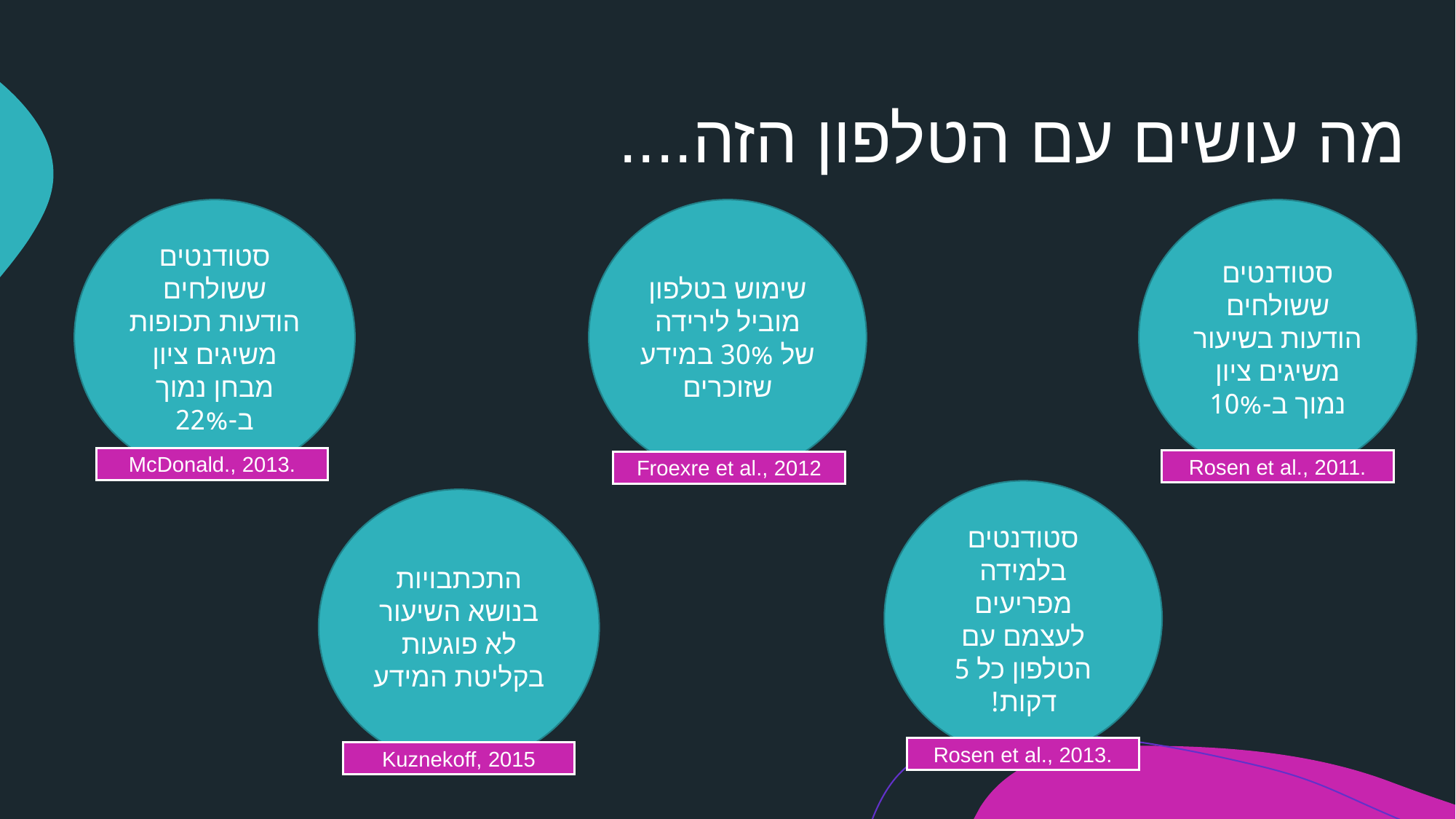

# מה עושים עם הטלפון הזה....
סטודנטים ששולחים הודעות תכופות משיגים ציון מבחן נמוך ב-22%
שימוש בטלפון מוביל לירידה של 30% במידע שזוכרים
סטודנטים ששולחים הודעות בשיעור משיגים ציון נמוך ב-10%
McDonald., 2013.
Rosen et al., 2011.
Froexre et al., 2012
סטודנטים בלמידה מפריעים לעצמם עם הטלפון כל 5 דקות!
התכתבויות בנושא השיעור לא פוגעות בקליטת המידע
Rosen et al., 2013.
Kuznekoff, 2015